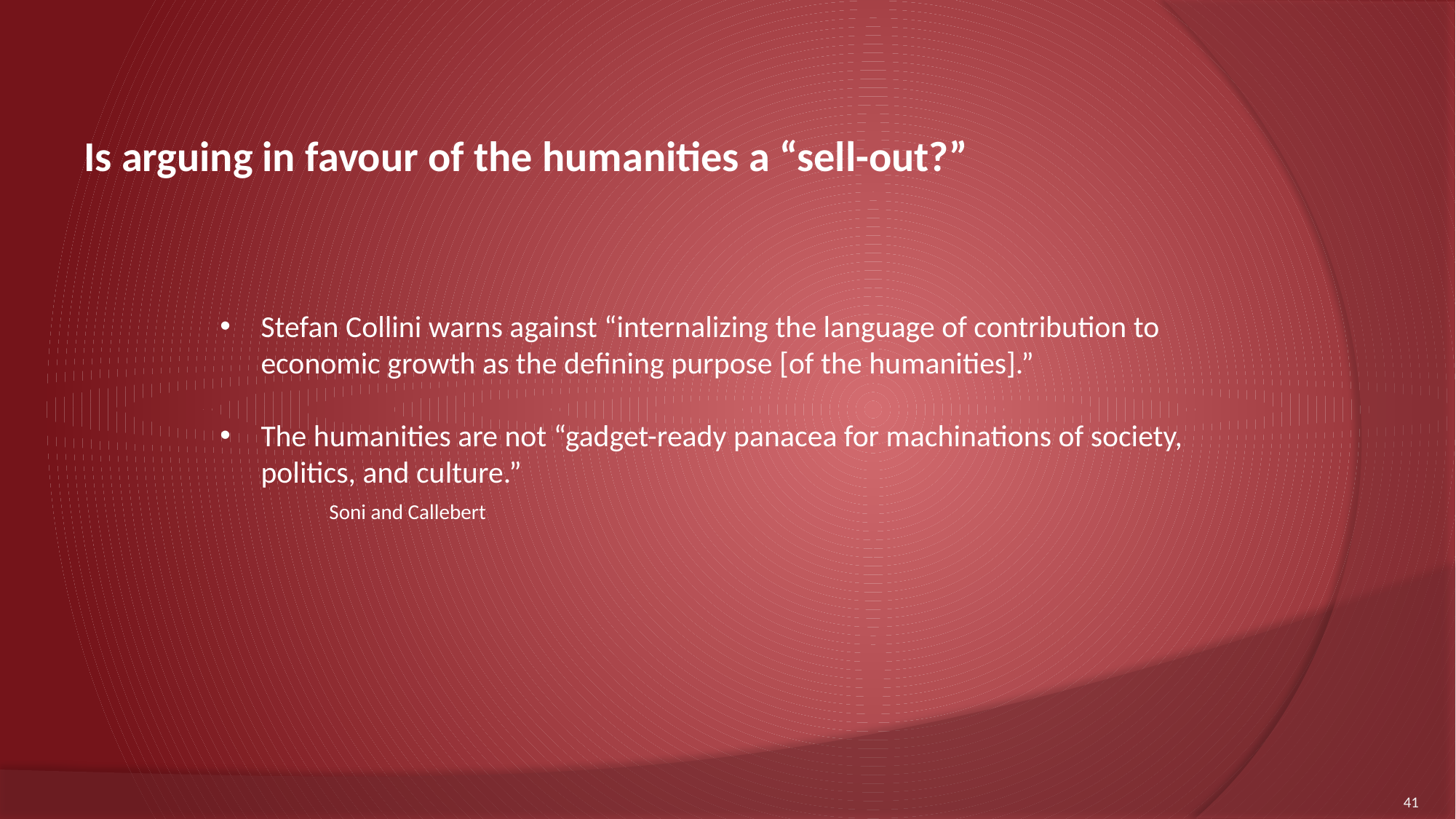

Is arguing in favour of the humanities a “sell-out?”
Stefan Collini warns against “internalizing the language of contribution to economic growth as the defining purpose [of the humanities].”

The humanities are not “gadget-ready panacea for machinations of society, politics, and culture.”
	Soni and Callebert

41